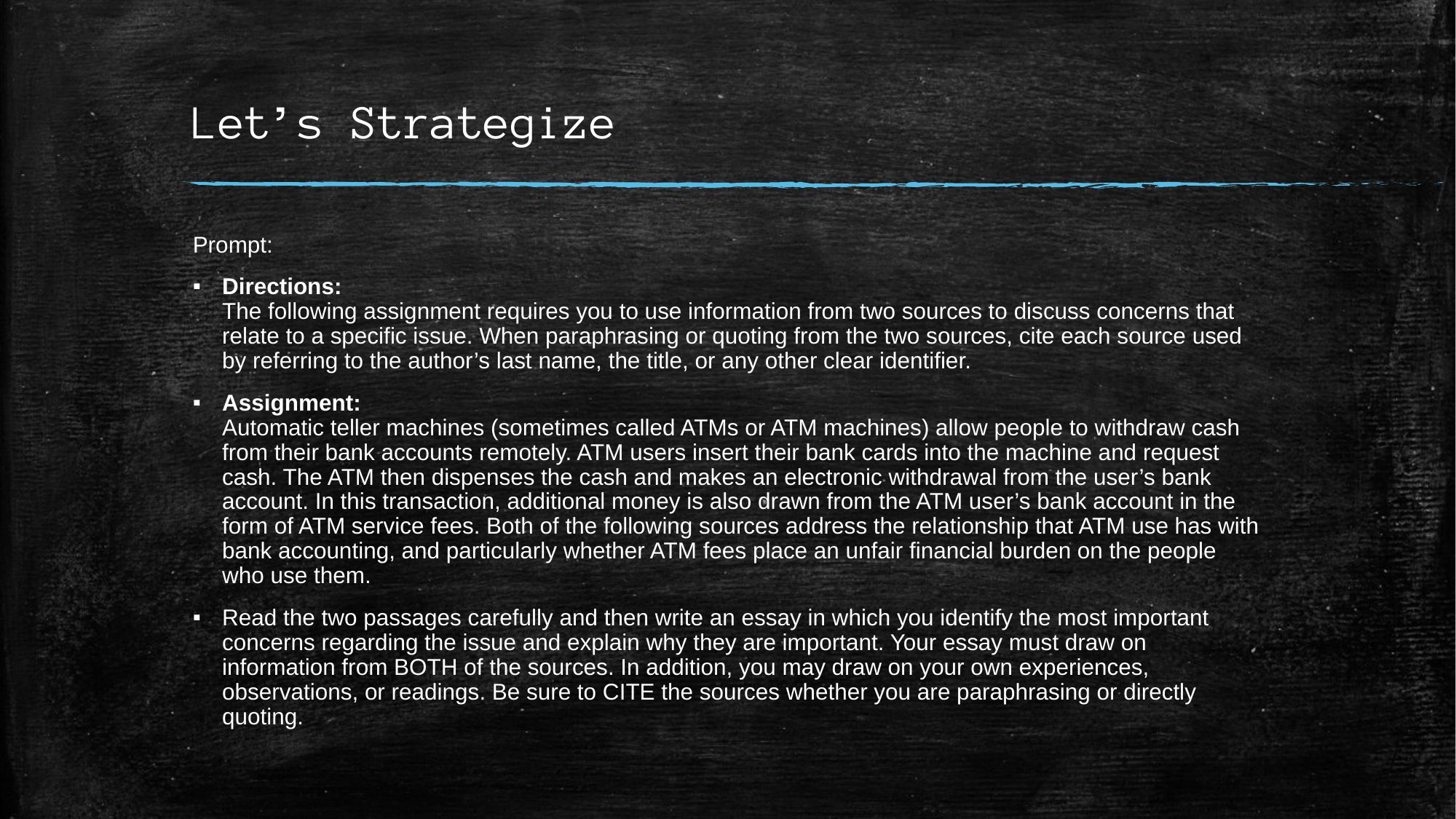

# Let’s Strategize
Prompt:
Directions:
The following assignment requires you to use information from two sources to discuss concerns that relate to a specific issue. When paraphrasing or quoting from the two sources, cite each source used by referring to the author’s last name, the title, or any other clear identifier.
Assignment:
Automatic teller machines (sometimes called ATMs or ATM machines) allow people to withdraw cash from their bank accounts remotely. ATM users insert their bank cards into the machine and request cash. The ATM then dispenses the cash and makes an electronic withdrawal from the user’s bank account. In this transaction, additional money is also drawn from the ATM user’s bank account in the form of ATM service fees. Both of the following sources address the relationship that ATM use has with bank accounting, and particularly whether ATM fees place an unfair financial burden on the people who use them.
Read the two passages carefully and then write an essay in which you identify the most important concerns regarding the issue and explain why they are important. Your essay must draw on information from BOTH of the sources. In addition, you may draw on your own experiences, observations, or readings. Be sure to CITE the sources whether you are paraphrasing or directly quoting.